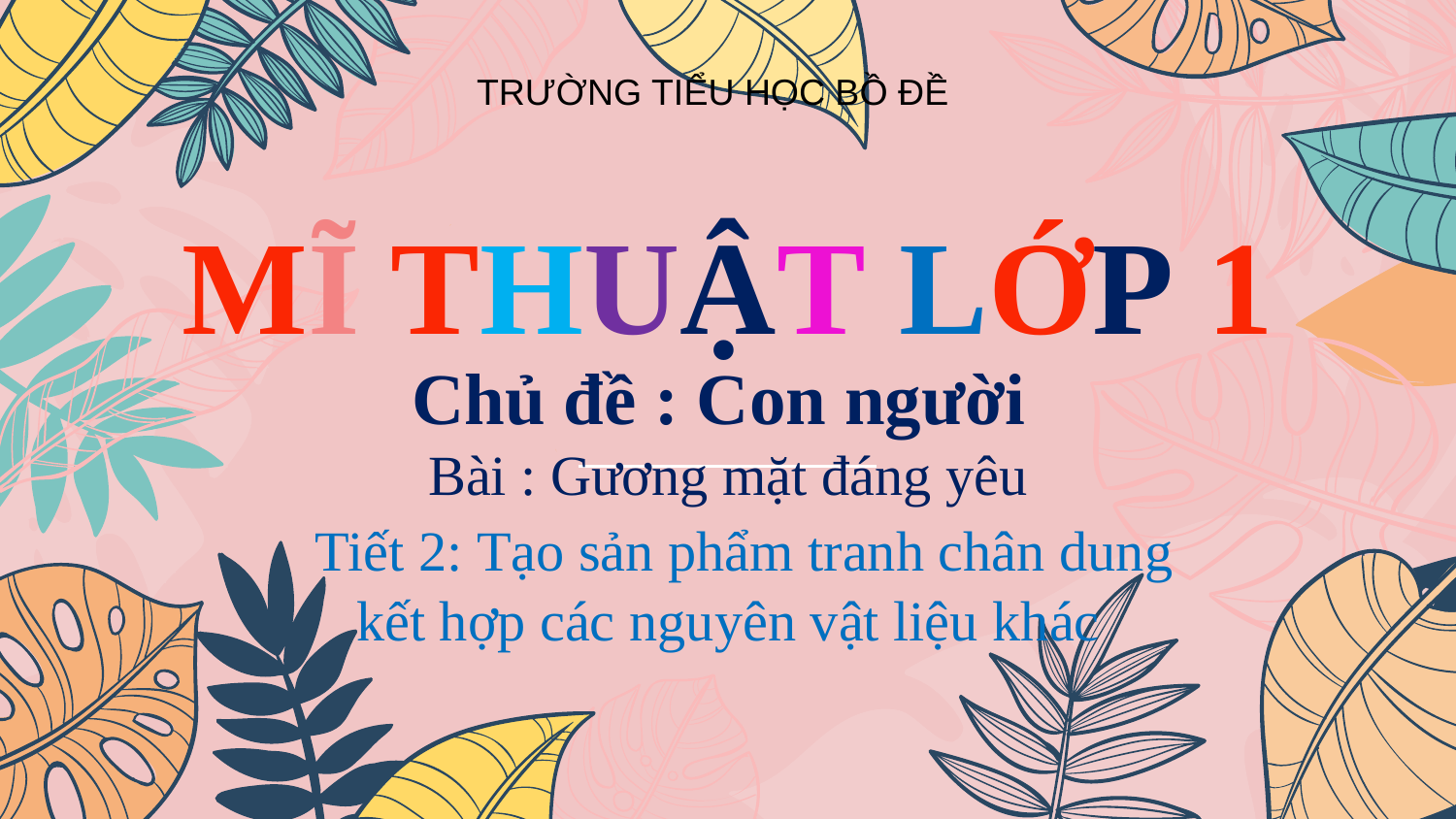

TRƯỜNG TIỂU HỌC BỒ ĐỀ
MĨ THUẬT LỚP 1
Chủ đề : Con người
Bài : Gương mặt đáng yêu
  Tiết 2: Tạo sản phẩm tranh chân dung kết hợp các nguyên vật liệu khác